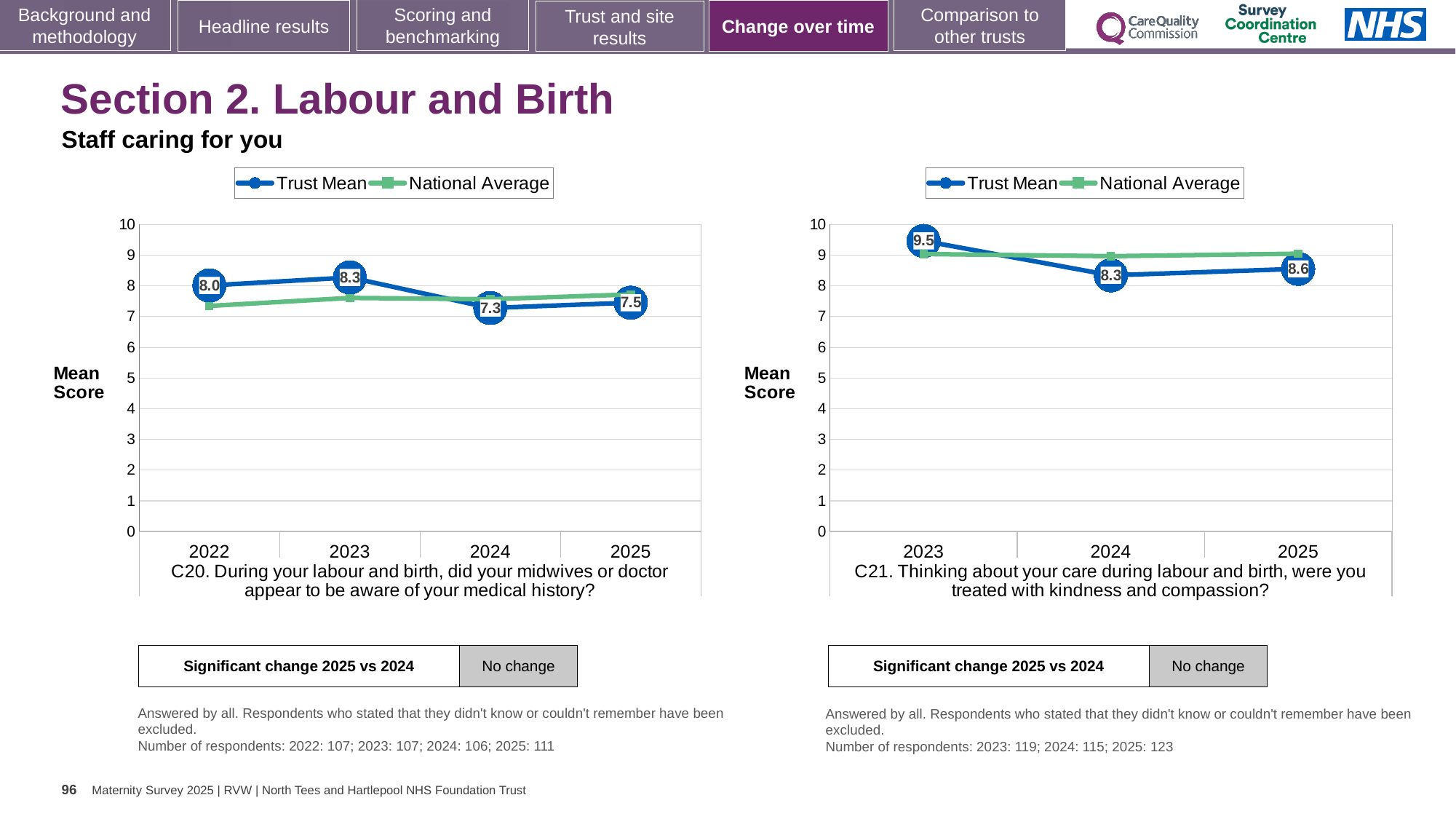

# Section 2. Labour and Birth
Staff caring for you

### Chart

| Category | Trust Mean | National Average |
|---|---|---|
| 2022 | 8.012574314436135 | 7.346653180954848 |
| 2023 | 8.273873527782765 | 7.606904854114396 |
| 2024 | 7.278822437108277 | 7.564923219461404 |
| 2025 | 7.453010512452986 | 7.720061094115055 |

### Chart

| Category | Trust Mean | National Average |
|---|---|---|
| 2023 | 9.462717042804123 | 9.034909252920883 |
| 2024 | 8.342442548929554 | 8.964978293056308 |
| 2025 | 8.553327860385997 | 9.045707248192983 |
| Significant change 2025 vs 2024 | No change |
| --- | --- |
| Significant change 2025 vs 2024 | No change |
| --- | --- |
Answered by all. Respondents who stated that they didn't know or couldn't remember have been excluded.
Number of respondents: 2022: 107; 2023: 107; 2024: 106; 2025: 111
Answered by all. Respondents who stated that they didn't know or couldn't remember have been excluded.
Number of respondents: 2023: 119; 2024: 115; 2025: 123
96